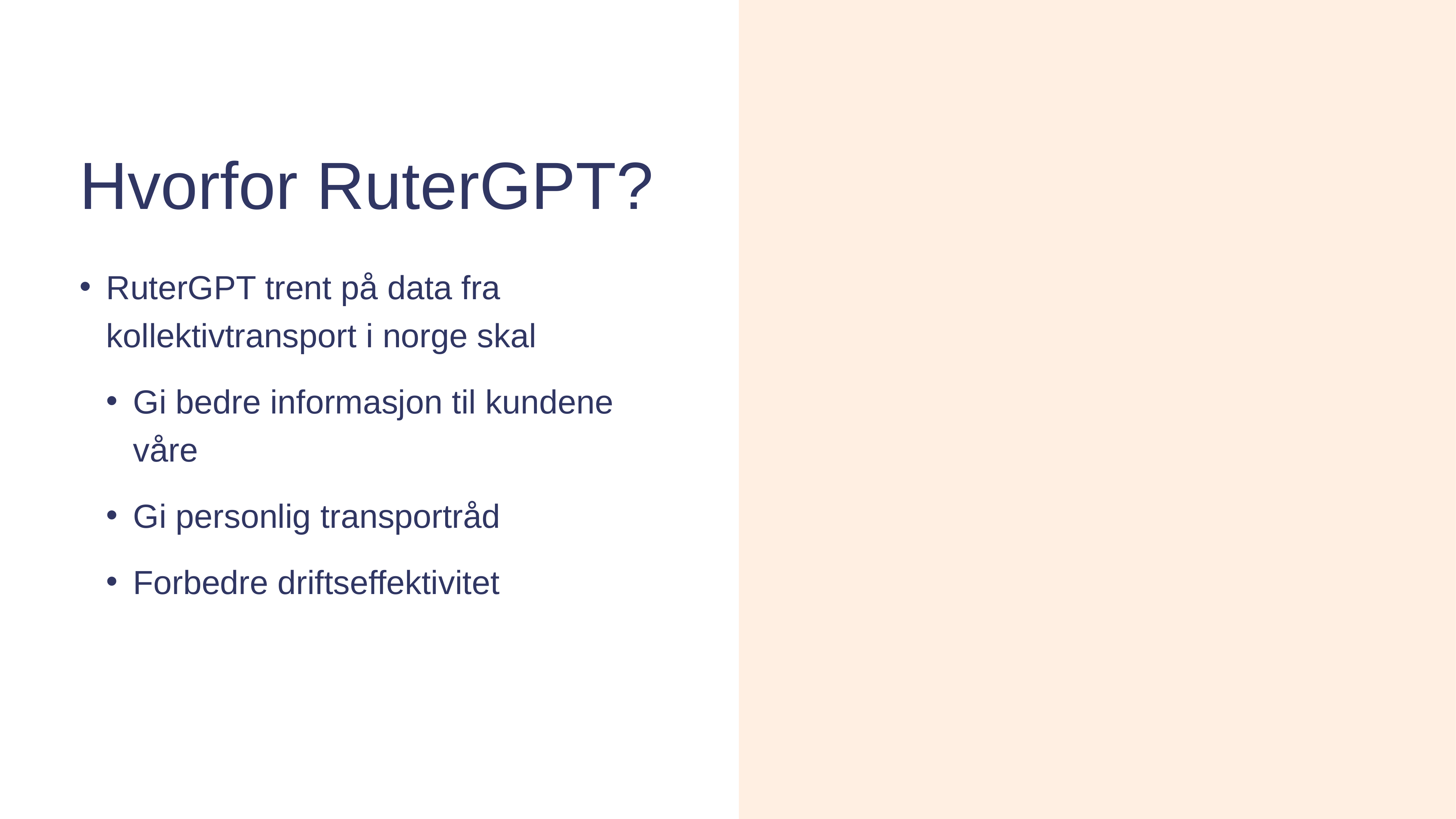

# Hvorfor RuterGPT?
RuterGPT trent på data fra kollektivtransport i norge skal
Gi bedre informasjon til kundene våre
Gi personlig transportråd
Forbedre driftseffektivitet